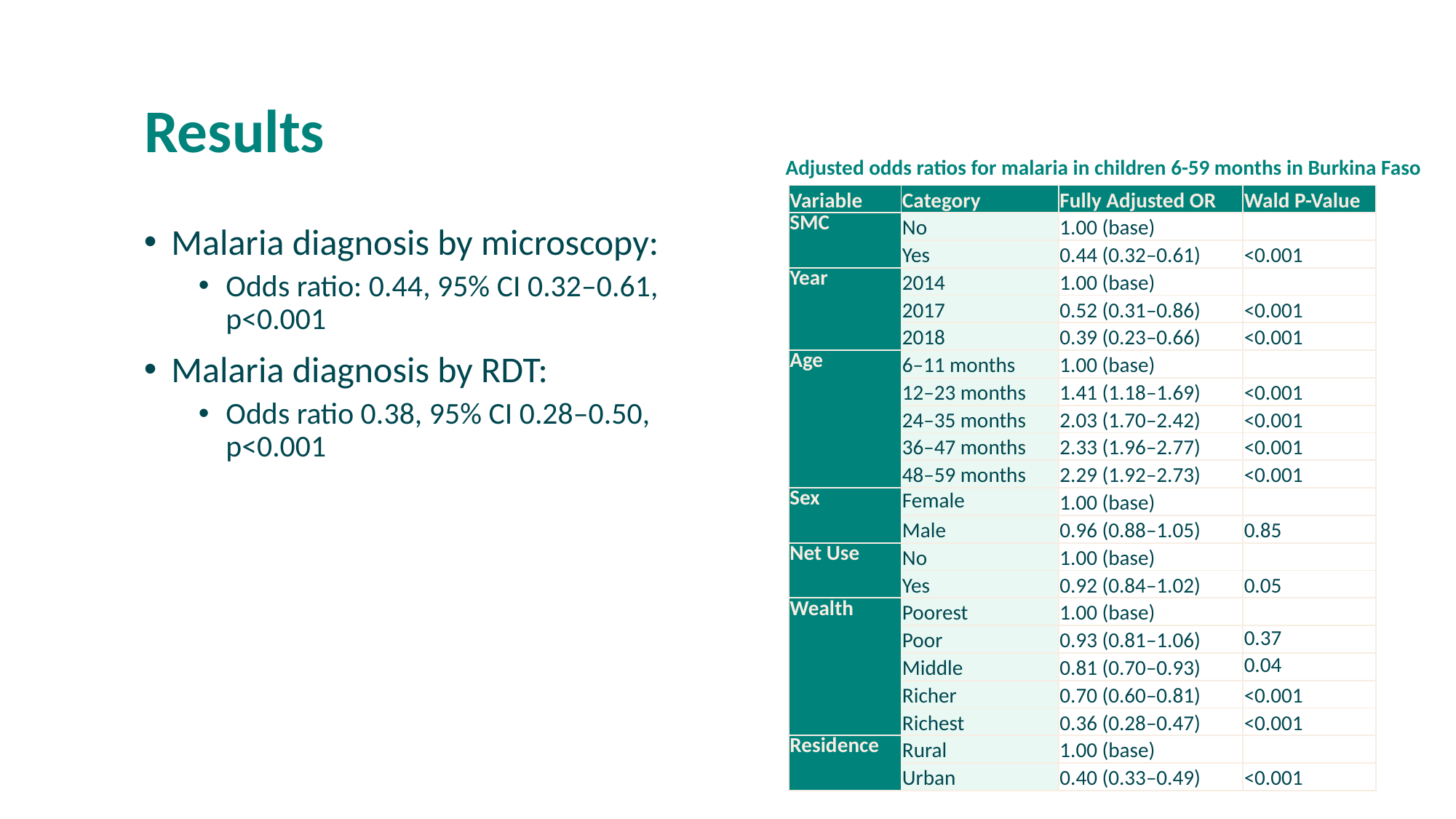

# Results
Adjusted odds ratios for malaria in children 6-59 months in Burkina Faso
| Variable | Category | Fully Adjusted OR | Wald P-Value |
| --- | --- | --- | --- |
| SMC | No | 1.00 (base) |  |
|  | Yes | 0.44 (0.32–0.61) | <0.001 |
| Year | 2014 | 1.00 (base) |  |
|  | 2017 | 0.52 (0.31–0.86) | <0.001 |
|  | 2018 | 0.39 (0.23–0.66) | <0.001 |
| Age | 6–11 months | 1.00 (base) |  |
|  | 12–23 months | 1.41 (1.18–1.69) | <0.001 |
|  | 24–35 months | 2.03 (1.70–2.42) | <0.001 |
|  | 36–47 months | 2.33 (1.96–2.77) | <0.001 |
|  | 48–59 months | 2.29 (1.92–2.73) | <0.001 |
| Sex | Female | 1.00 (base) |  |
|  | Male | 0.96 (0.88–1.05) | 0.85 |
| Net Use | No | 1.00 (base) |  |
|  | Yes | 0.92 (0.84–1.02) | 0.05 |
| Wealth | Poorest | 1.00 (base) |  |
|  | Poor | 0.93 (0.81–1.06) | 0.37 |
|  | Middle | 0.81 (0.70–0.93) | 0.04 |
|  | Richer | 0.70 (0.60–0.81) | <0.001 |
|  | Richest | 0.36 (0.28–0.47) | <0.001 |
| Residence | Rural | 1.00 (base) |  |
|  | Urban | 0.40 (0.33–0.49) | <0.001 |
Malaria diagnosis by microscopy:
Odds ratio: 0.44, 95% CI 0.32–0.61, p<0.001
Malaria diagnosis by RDT:
Odds ratio 0.38, 95% CI 0.28–0.50, p<0.001